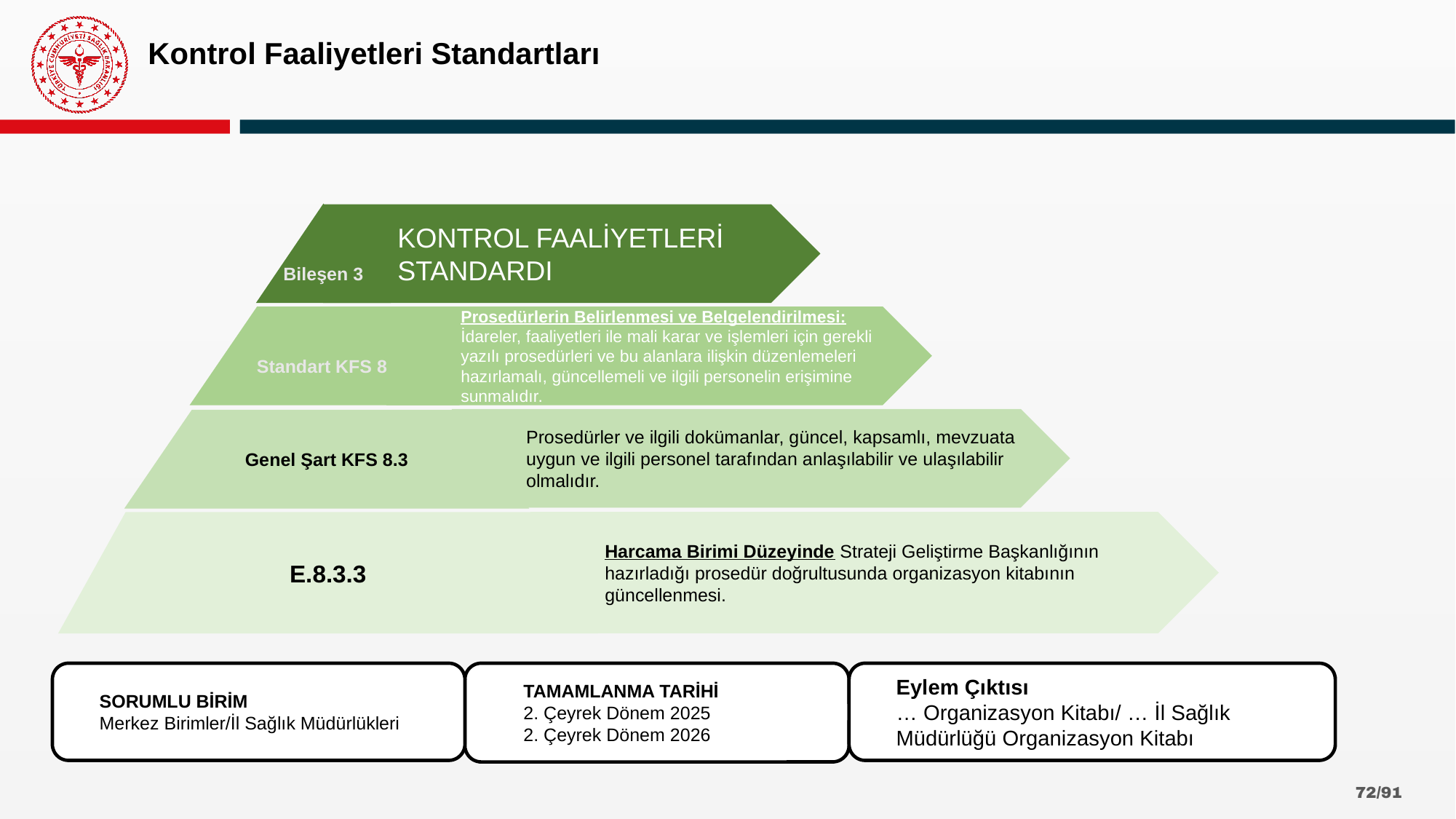

Kontrol Faaliyetleri Standartları

Bileşen 3
KONTROL FAALİYETLERİ STANDARDI

Standart KFS 8
Prosedürlerin Belirlenmesi ve Belgelendirilmesi: İdareler, faaliyetleri ile mali karar ve işlemleri için gerekli yazılı prosedürleri ve bu alanlara ilişkin düzenlemeleri hazırlamalı, güncellemeli ve ilgili personelin erişimine sunmalıdır.
Prosedürler ve ilgili dokümanlar, güncel, kapsamlı, mevzuata uygun ve ilgili personel tarafından anlaşılabilir ve ulaşılabilir olmalıdır.
Genel Şart KFS 8.3
Harcama Birimi Düzeyinde Strateji Geliştirme Başkanlığının hazırladığı prosedür doğrultusunda organizasyon kitabının güncellenmesi.
E.8.3.3
Eylem Çıktısı
… Organizasyon Kitabı/ … İl Sağlık Müdürlüğü Organizasyon Kitabı
SORUMLU BİRİM
Merkez Birimler/İl Sağlık Müdürlükleri
TAMAMLANMA TARİHİ
2. Çeyrek Dönem 2025
2. Çeyrek Dönem 2026